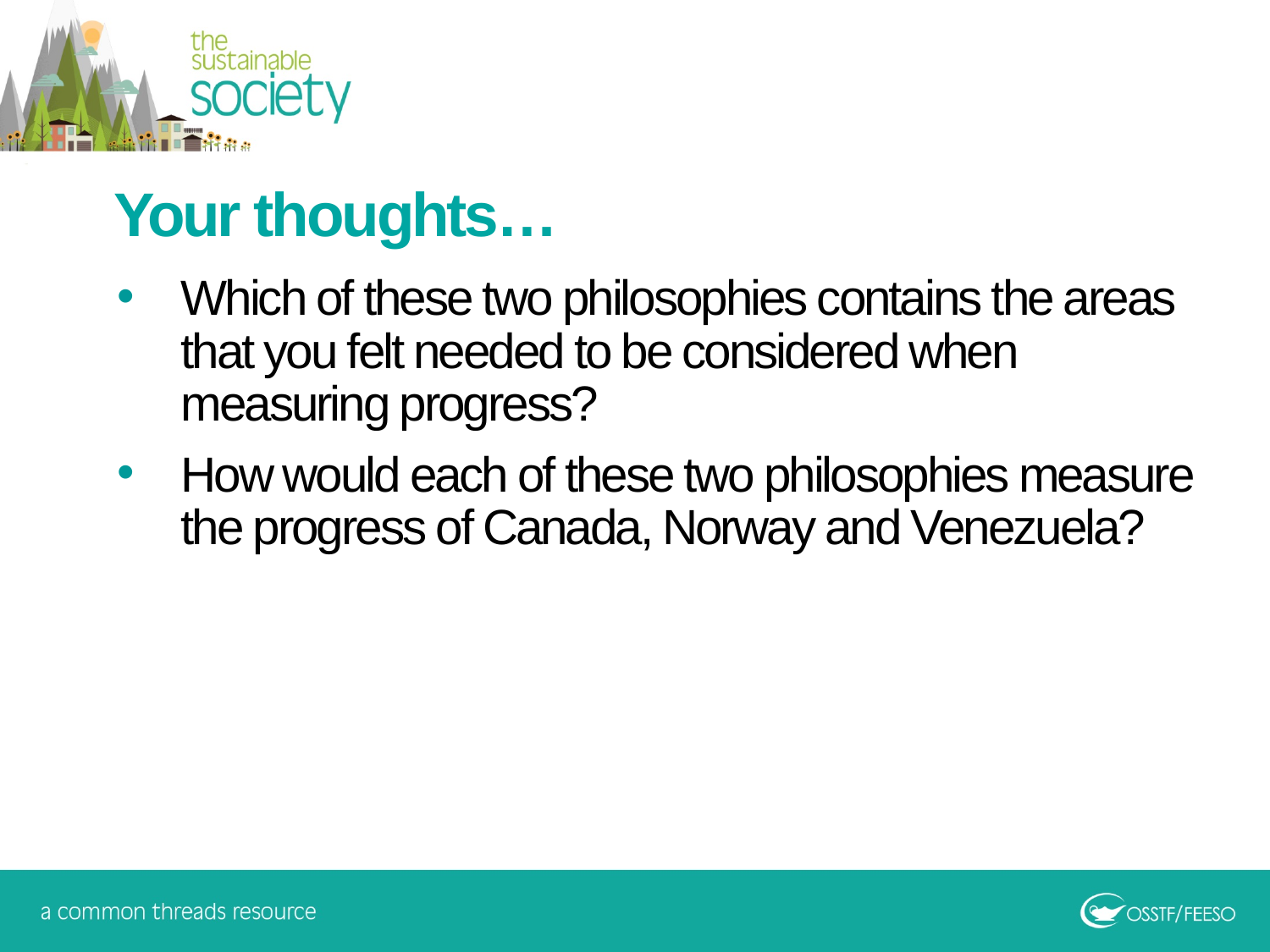

Your thoughts…
Which of these two philosophies contains the areas that you felt needed to be considered when measuring progress?
How would each of these two philosophies measure the progress of Canada, Norway and Venezuela?